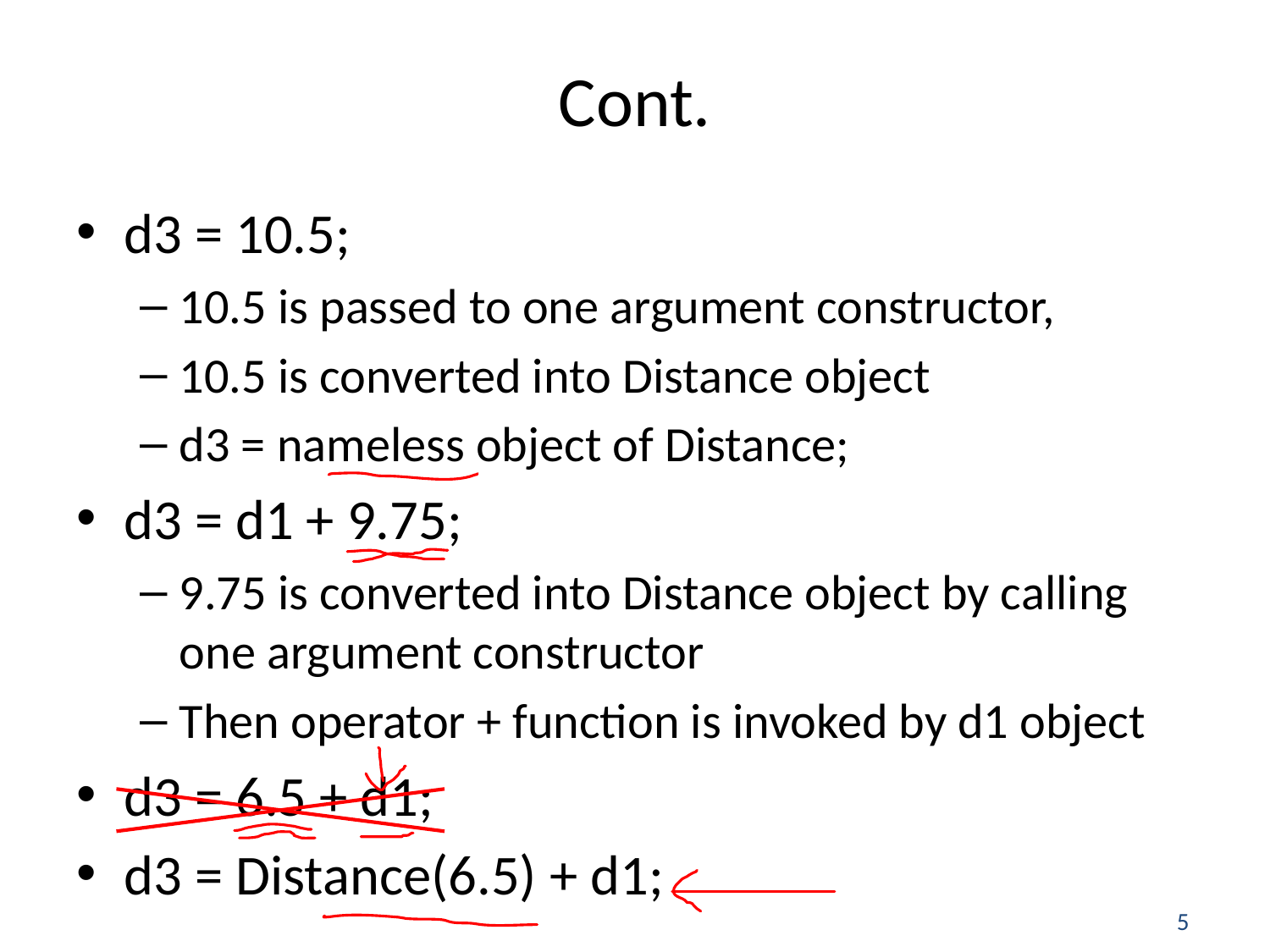

# Cont.
d3 = 10.5;
10.5 is passed to one argument constructor,
10.5 is converted into Distance object
d3 = nameless object of Distance;
d3 = d1 + 9.75;
9.75 is converted into Distance object by calling one argument constructor
Then operator + function is invoked by d1 object
d3 = 6.5 + d1;
d3 = Distance(6.5) + d1;